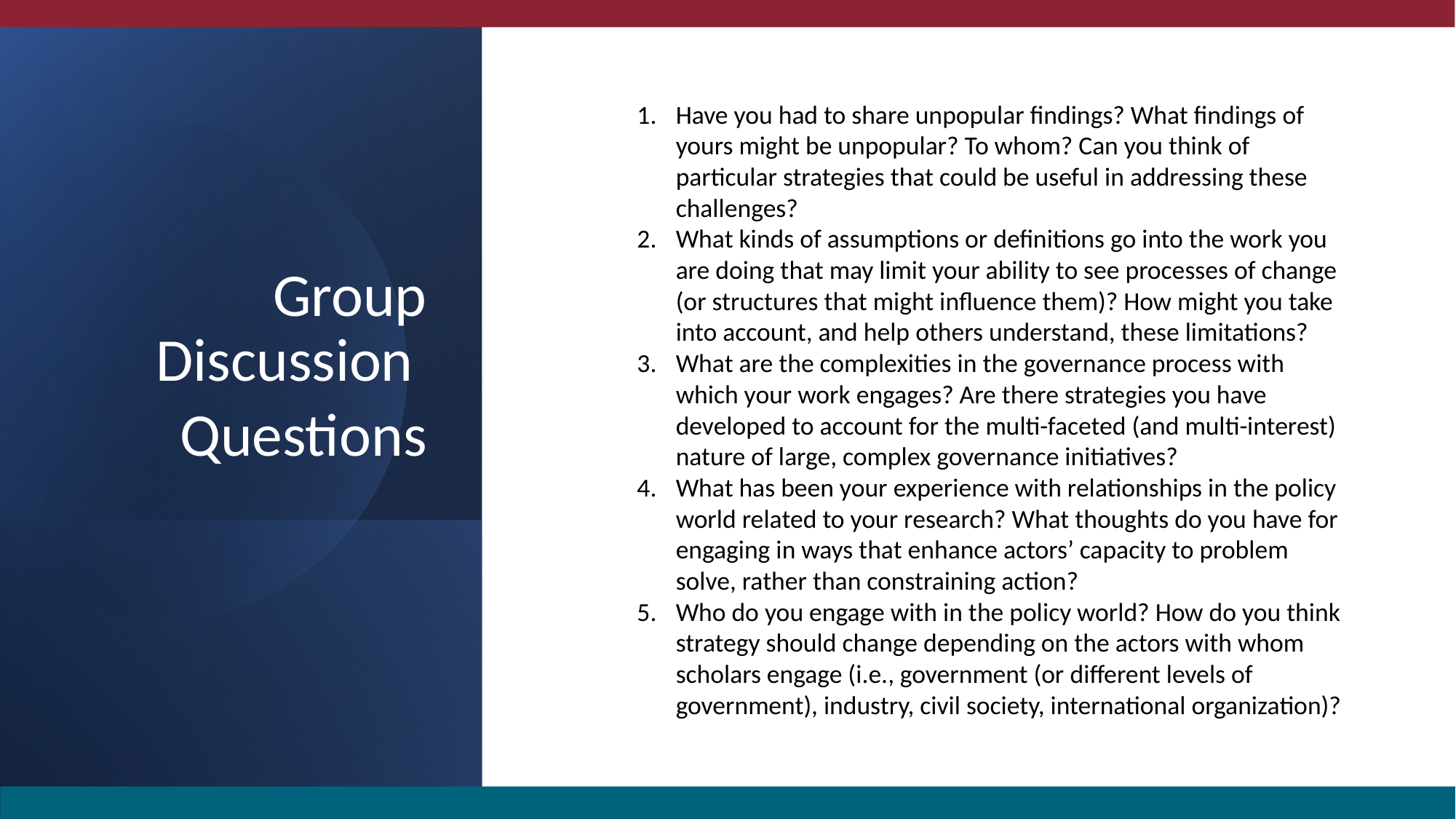

Group Discussion
Questions
Have you had to share unpopular findings? What findings of yours might be unpopular? To whom? Can you think of particular strategies that could be useful in addressing these challenges?
What kinds of assumptions or definitions go into the work you are doing that may limit your ability to see processes of change (or structures that might influence them)? How might you take into account, and help others understand, these limitations?
What are the complexities in the governance process with which your work engages? Are there strategies you have developed to account for the multi-faceted (and multi-interest) nature of large, complex governance initiatives?
What has been your experience with relationships in the policy world related to your research? What thoughts do you have for engaging in ways that enhance actors’ capacity to problem solve, rather than constraining action?
Who do you engage with in the policy world? How do you think strategy should change depending on the actors with whom scholars engage (i.e., government (or different levels of government), industry, civil society, international organization)?